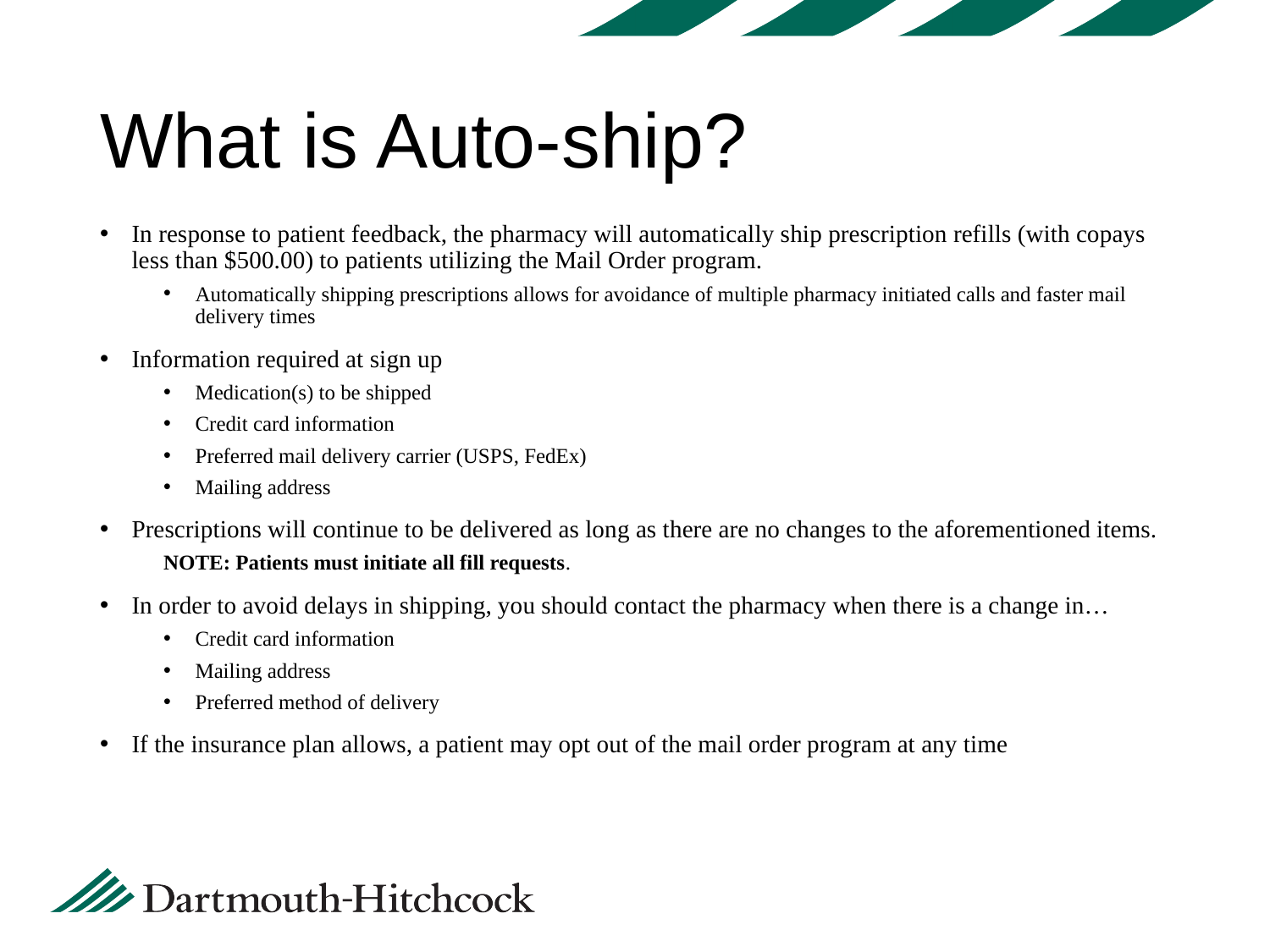

# What is Auto-ship?
In response to patient feedback, the pharmacy will automatically ship prescription refills (with copays less than $500.00) to patients utilizing the Mail Order program.
Automatically shipping prescriptions allows for avoidance of multiple pharmacy initiated calls and faster mail delivery times
Information required at sign up
Medication(s) to be shipped
Credit card information
Preferred mail delivery carrier (USPS, FedEx)
Mailing address
Prescriptions will continue to be delivered as long as there are no changes to the aforementioned items.
NOTE: Patients must initiate all fill requests.
In order to avoid delays in shipping, you should contact the pharmacy when there is a change in…
Credit card information
Mailing address
Preferred method of delivery
If the insurance plan allows, a patient may opt out of the mail order program at any time